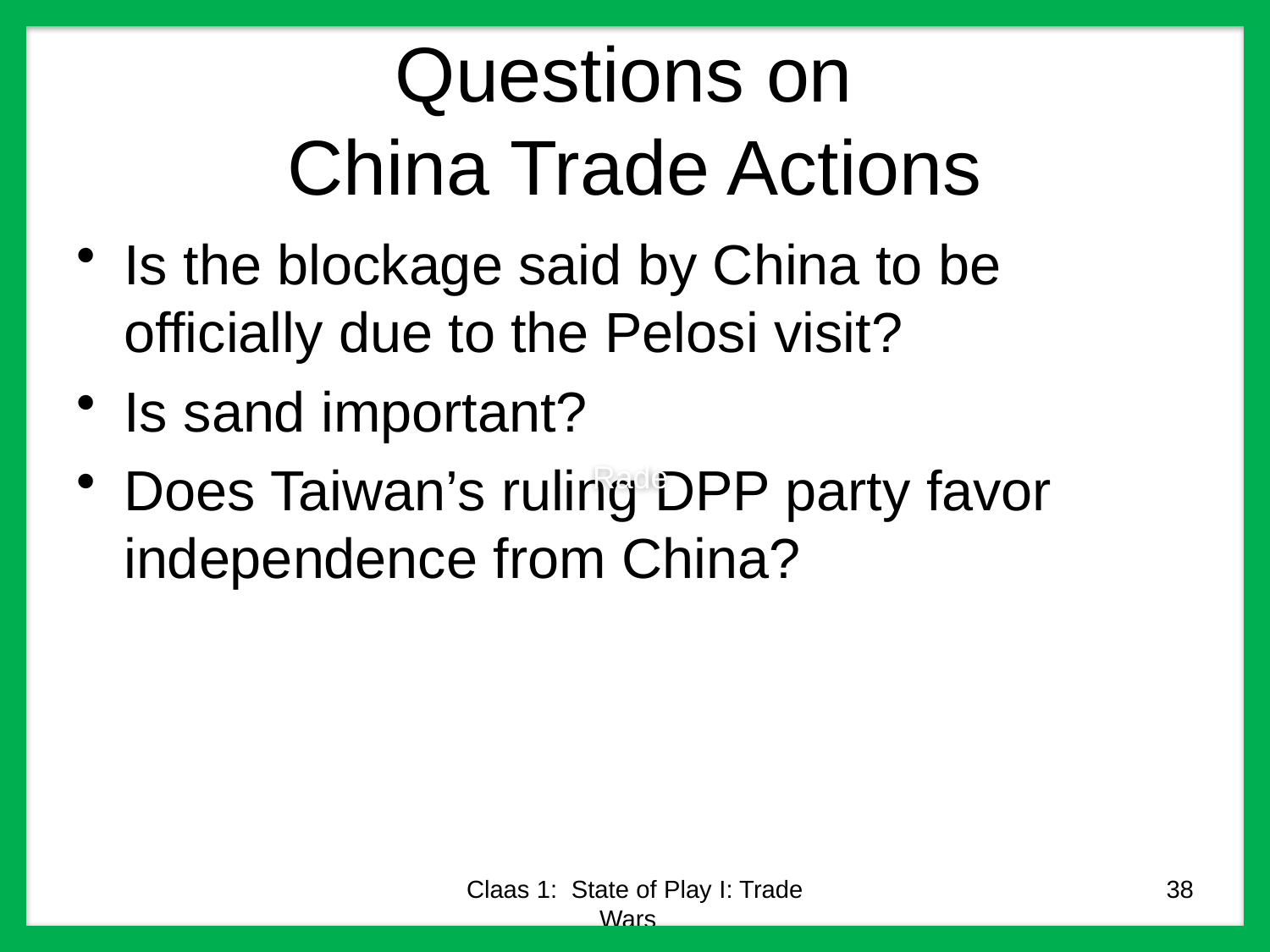

Rade
# Questions on China Trade Actions
Is the blockage said by China to be officially due to the Pelosi visit?
Is sand important?
Does Taiwan’s ruling DPP party favor independence from China?
Claas 1:  State of Play I: Trade Wars
38